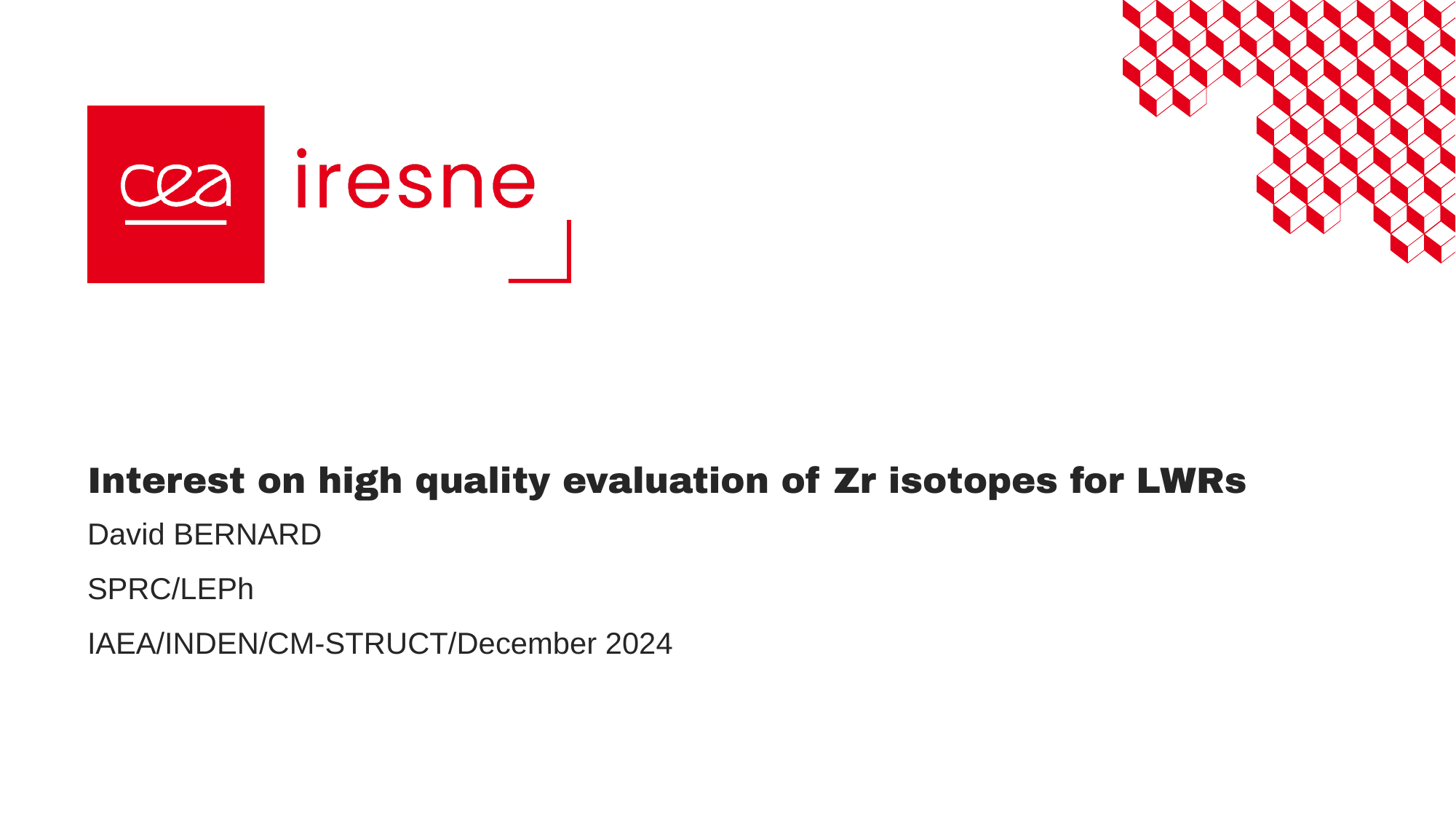

# Interest on high quality evaluation of Zr isotopes for LWRs
David BERNARD
SPRC/LEPh
IAEA/INDEN/CM-STRUCT/December 2024